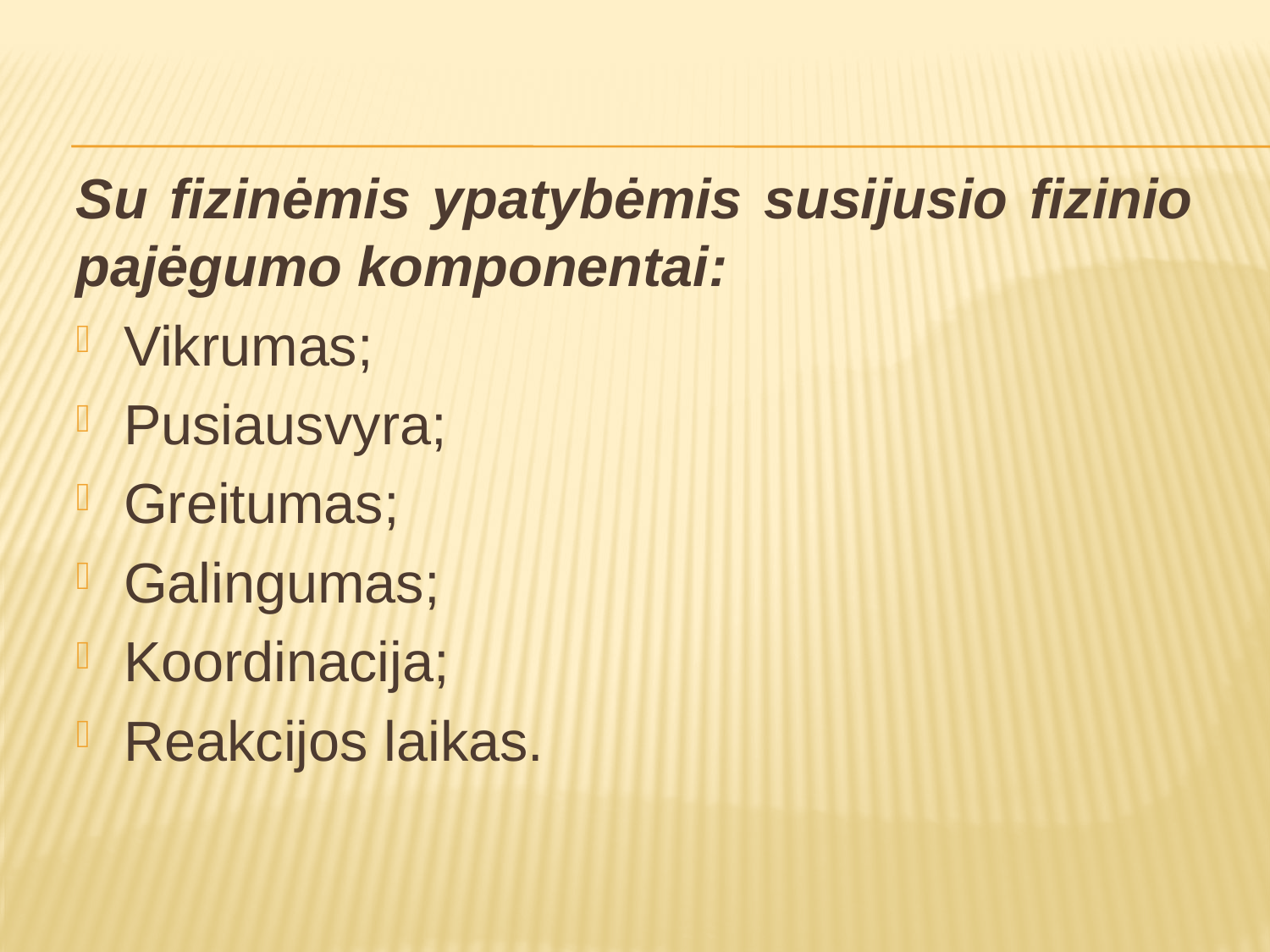

#
Su fizinėmis ypatybėmis susijusio fizinio pajėgumo komponentai:
Vikrumas;
Pusiausvyra;
Greitumas;
Galingumas;
Koordinacija;
Reakcijos laikas.